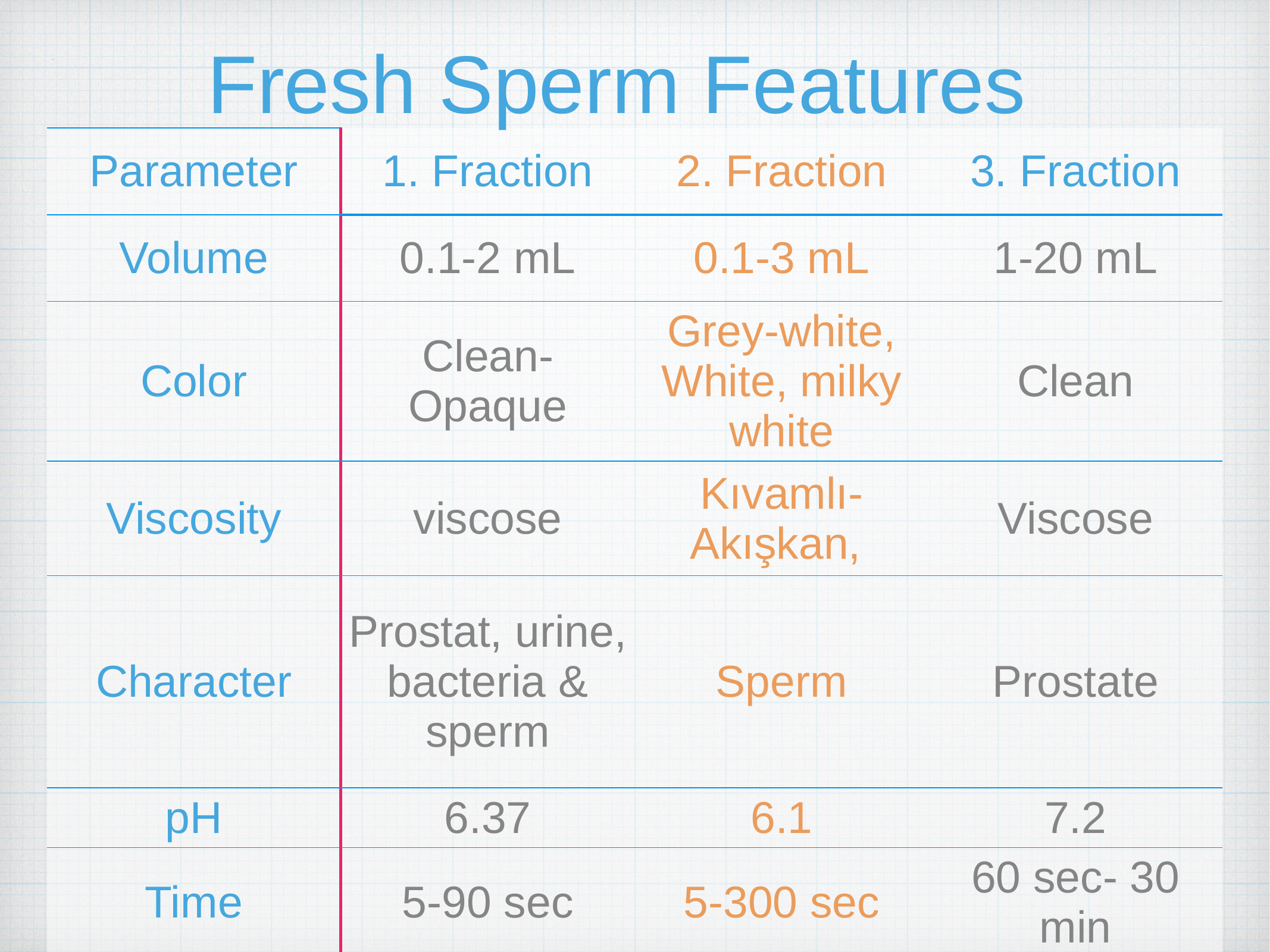

Fresh Sperm Features
| Parameter | 1. Fraction | 2. Fraction | 3. Fraction |
| --- | --- | --- | --- |
| Volume | 0.1-2 mL | 0.1-3 mL | 1-20 mL |
| Color | Clean-Opaque | Grey-white, White, milky white | Clean |
| Viscosity | viscose | Kıvamlı-Akışkan, | Viscose |
| Character | Prostat, urine, bacteria & sperm | Sperm | Prostate |
| pH | 6.37 | 6.1 | 7.2 |
| Time | 5-90 sec | 5-300 sec | 60 sec- 30 min |